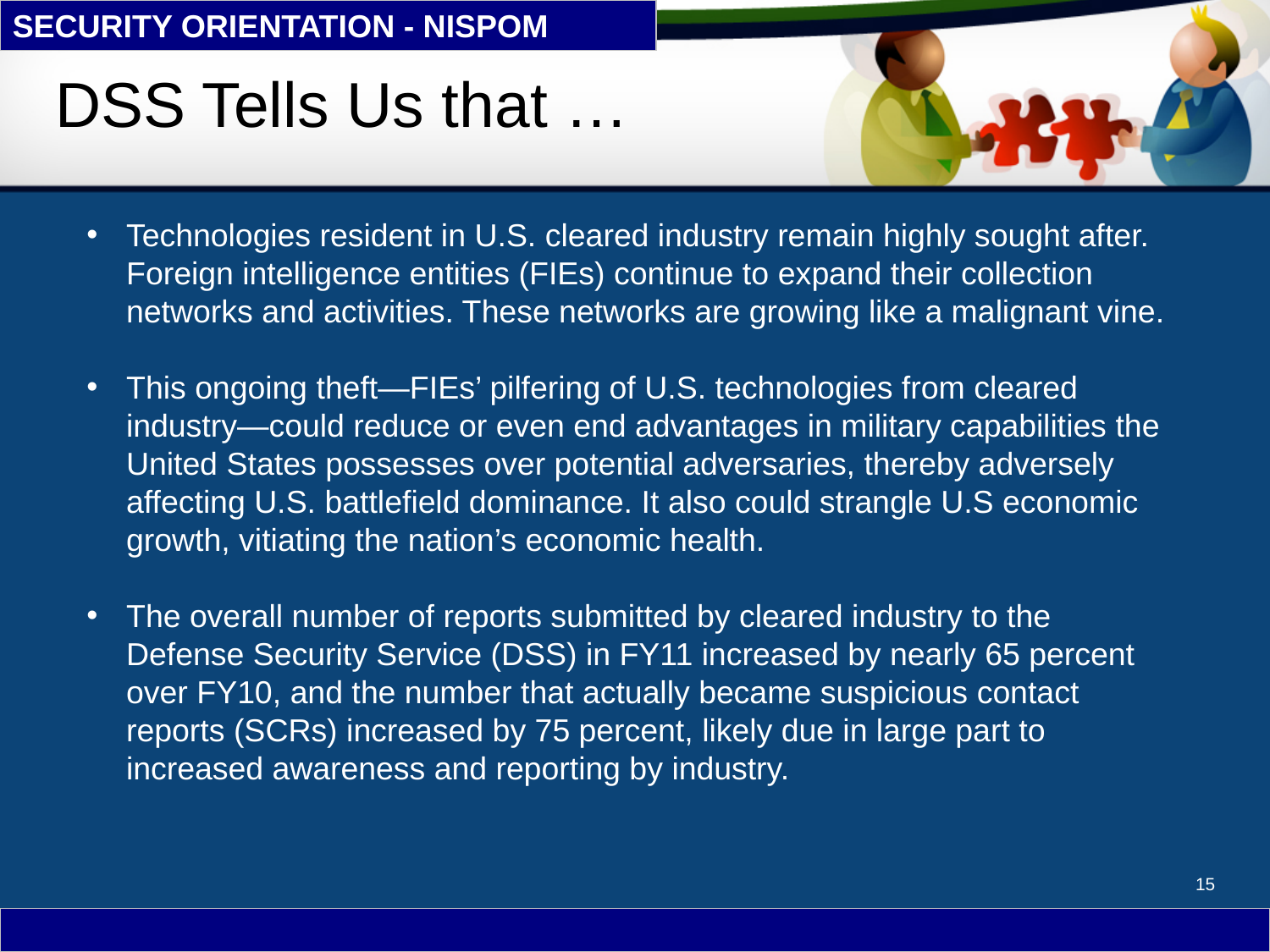

# DSS Tells Us that …
Technologies resident in U.S. cleared industry remain highly sought after. Foreign intelligence entities (FIEs) continue to expand their collection networks and activities. These networks are growing like a malignant vine.

This ongoing theft—FIEs’ pilfering of U.S. technologies from cleared industry—could reduce or even end advantages in military capabilities the United States possesses over potential adversaries, thereby adversely affecting U.S. battlefield dominance. It also could strangle U.S economic growth, vitiating the nation’s economic health.

The overall number of reports submitted by cleared industry to the Defense Security Service (DSS) in FY11 increased by nearly 65 percent over FY10, and the number that actually became suspicious contact reports (SCRs) increased by 75 percent, likely due in large part to increased awareness and reporting by industry.
15